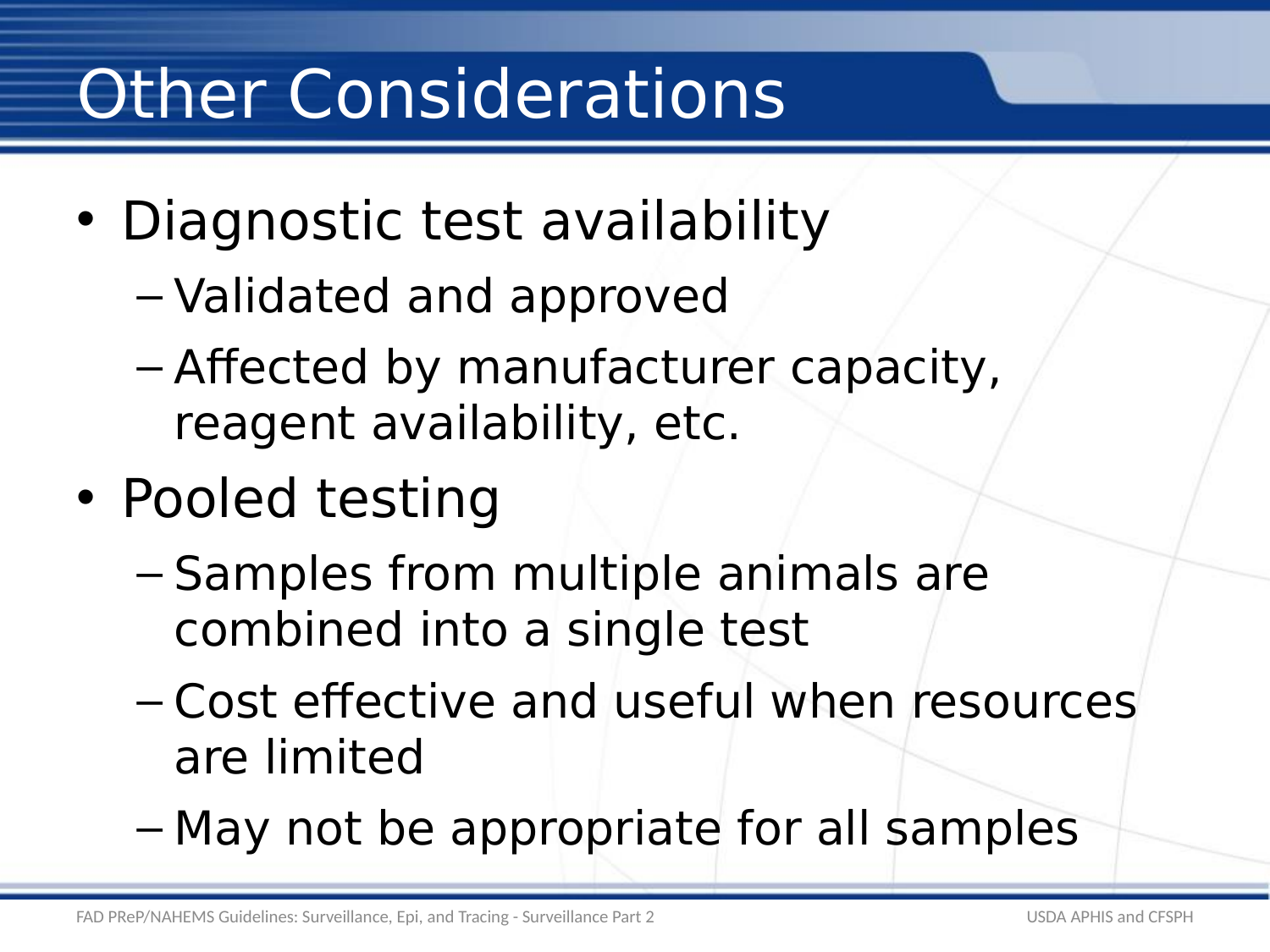

# Other Considerations
Diagnostic test availability
Validated and approved
Affected by manufacturer capacity, reagent availability, etc.
Pooled testing
Samples from multiple animals are combined into a single test
Cost effective and useful when resources are limited
May not be appropriate for all samples

FAD PReP/NAHEMS Guidelines: Surveillance, Epi, and Tracing - Surveillance Part 2
USDA APHIS and CFSPH